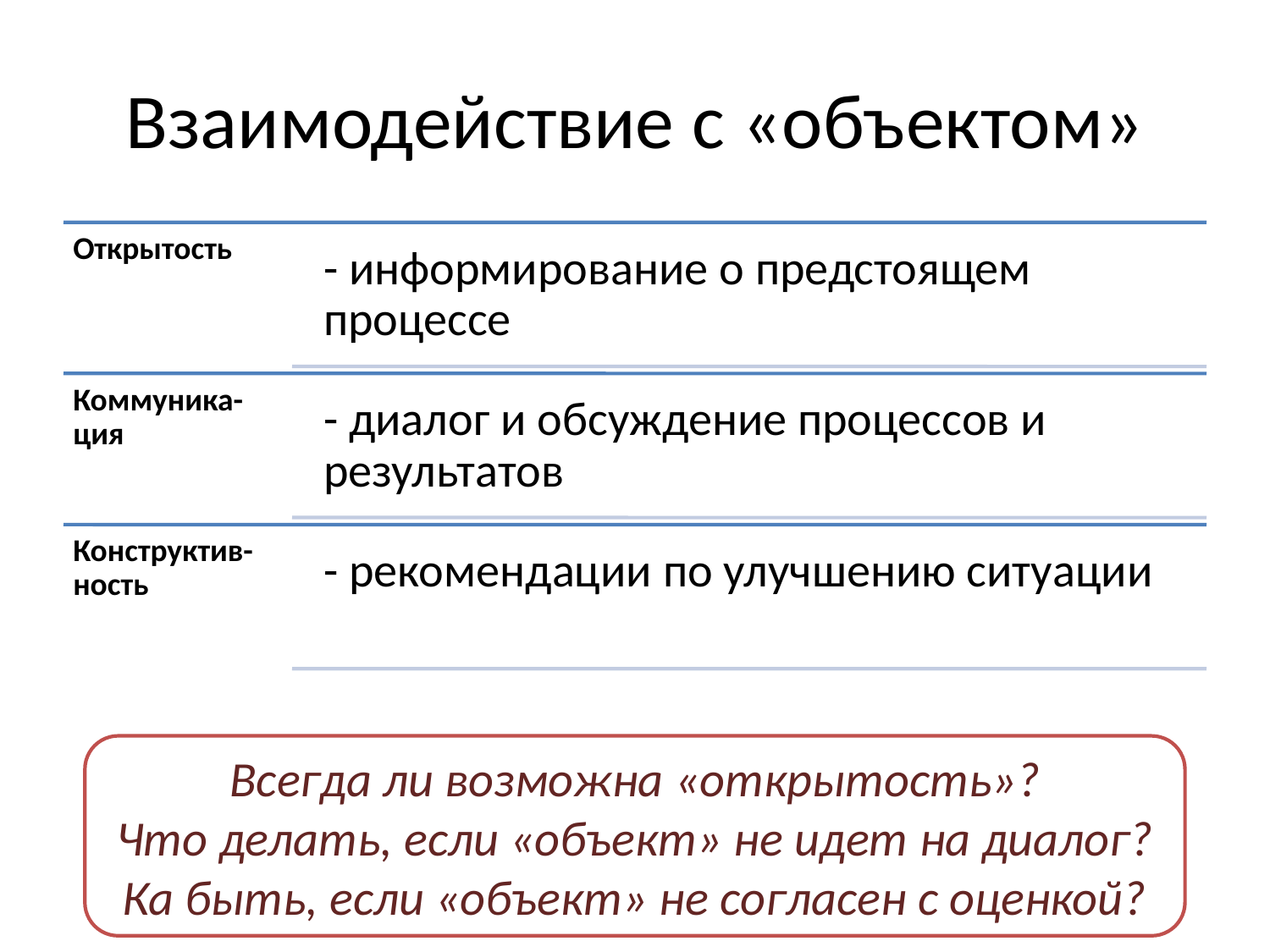

# Взаимодействие с «объектом»
Открытость
- информирование о предстоящем процессе
Коммуника-ция
- диалог и обсуждение процессов и результатов
Конструктив-ность
- рекомендации по улучшению ситуации
Всегда ли возможна «открытость»?
Что делать, если «объект» не идет на диалог?
Ка быть, если «объект» не согласен с оценкой?